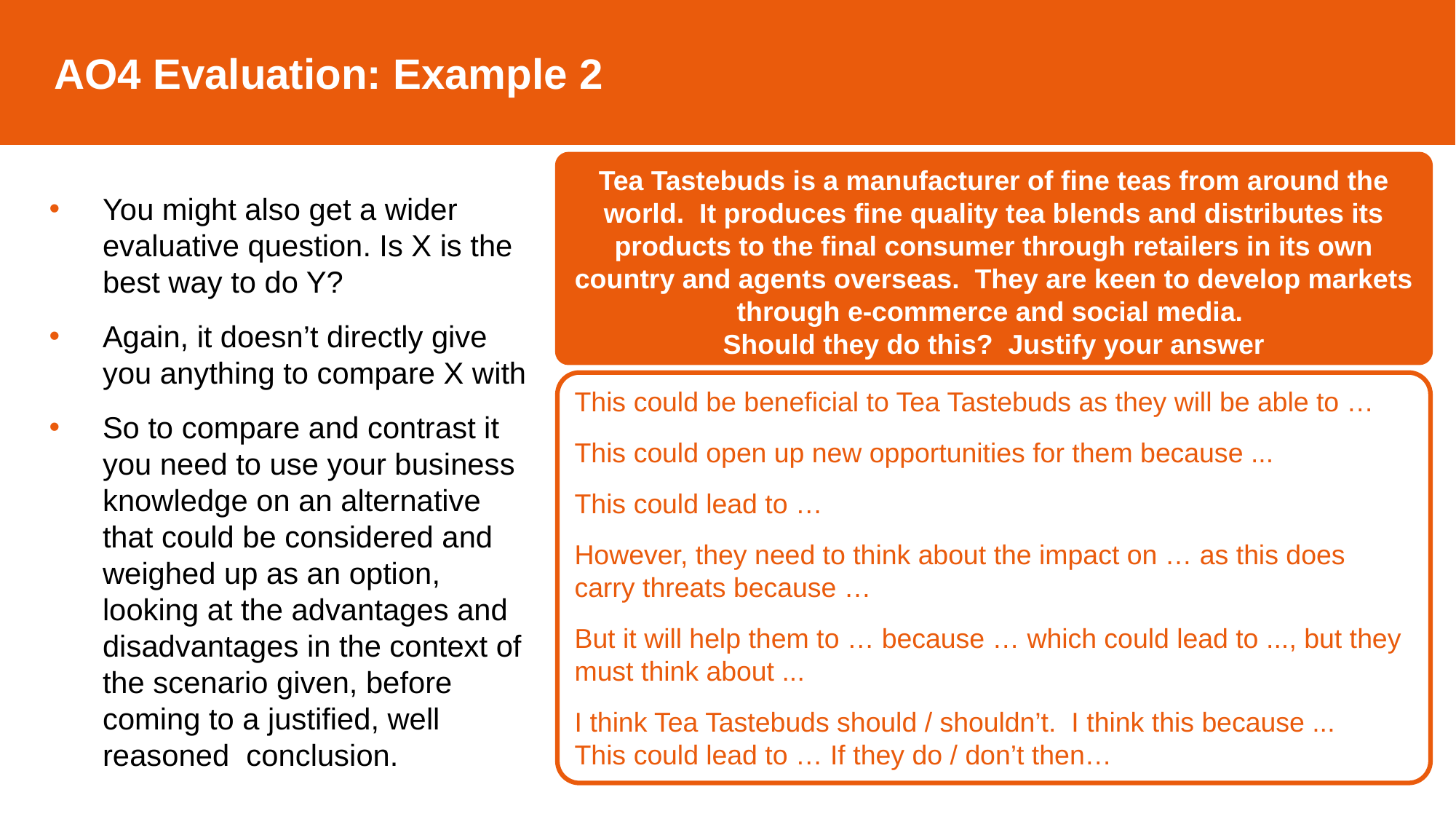

AO4 Evaluation: Example 2
Tea Tastebuds is a manufacturer of fine teas from around the world.  It produces fine quality tea blends and distributes its products to the final consumer through retailers in its own country and agents overseas.  They are keen to develop markets through e-commerce and social media.
Should they do this?  Justify your answer

You might also get a wider evaluative question. Is X is the best way to do Y?
Again, it doesn’t directly give you anything to compare X with
So to compare and contrast it you need to use your business knowledge on an alternative that could be considered and weighed up as an option, looking at the advantages and disadvantages in the context of the scenario given, before coming to a justified, well reasoned  conclusion.
This could be beneficial to Tea Tastebuds as they will be able to …
This could open up new opportunities for them because ...
This could lead to …
However, they need to think about the impact on … as this does carry threats because …
But it will help them to … because … which could lead to ..., but they must think about ...
I think Tea Tastebuds should / shouldn’t.  I think this because ...    This could lead to … If they do / don’t then…